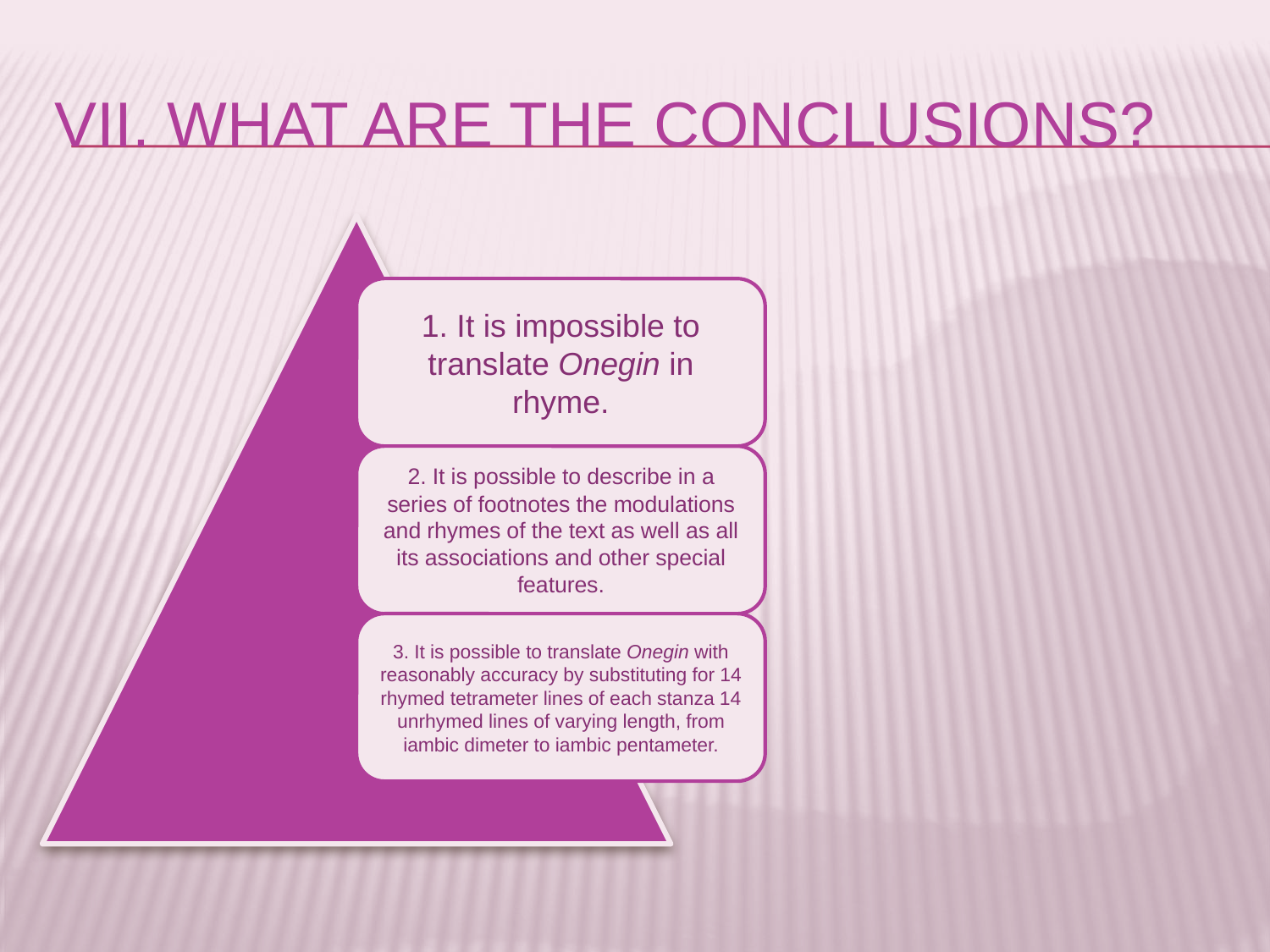

# vii. What are the conclusions?
1. It is impossible to translate Onegin in rhyme.
2. It is possible to describe in a series of footnotes the modulations and rhymes of the text as well as all its associations and other special features.
3. It is possible to translate Onegin with reasonably accuracy by substituting for 14 rhymed tetrameter lines of each stanza 14 unrhymed lines of varying length, from iambic dimeter to iambic pentameter.